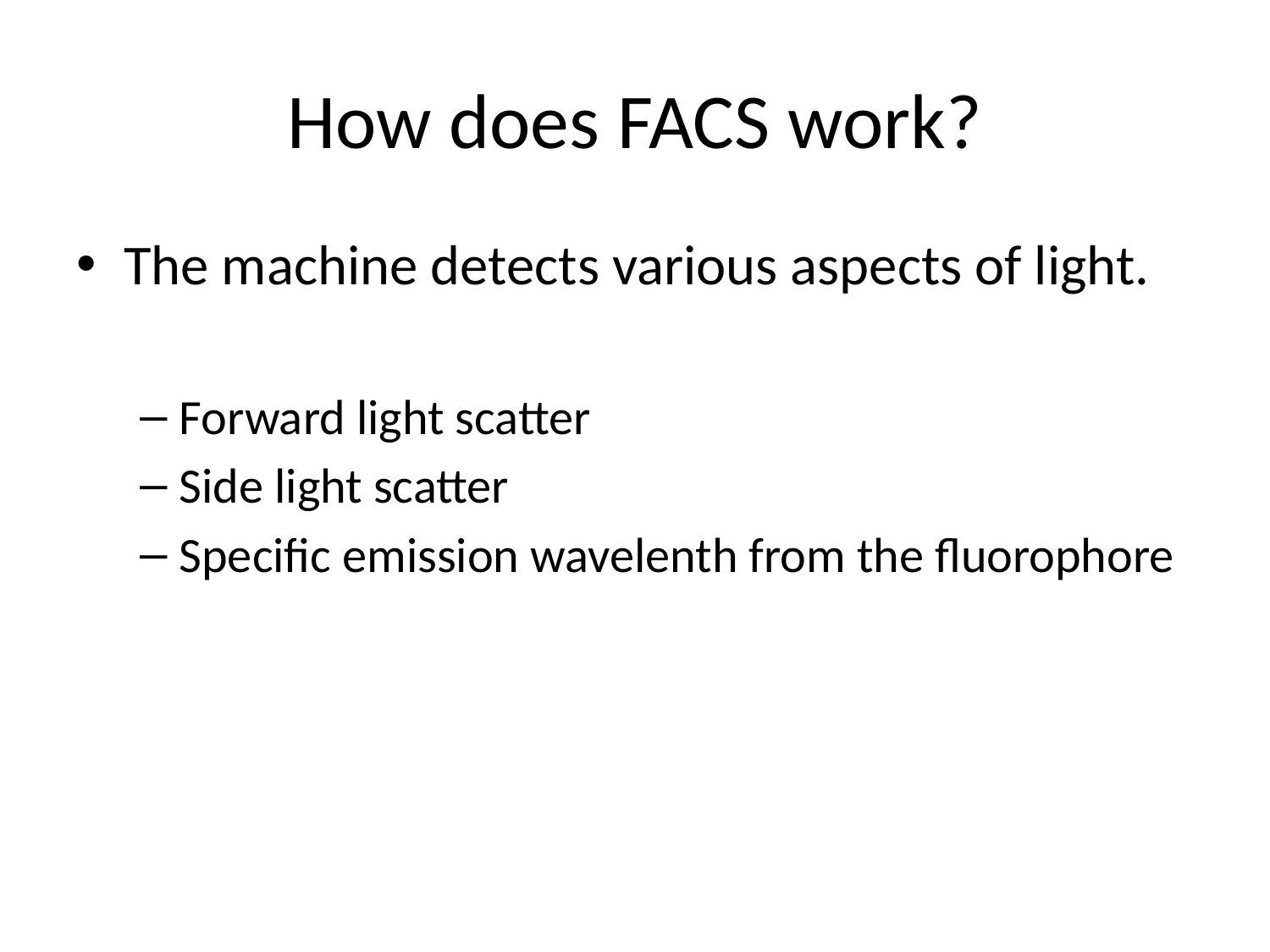

# How does FACS work?
The machine detects various aspects of light.

Forward light scatter
Side light scatter
Specific emission wavelenth from the fluorophore